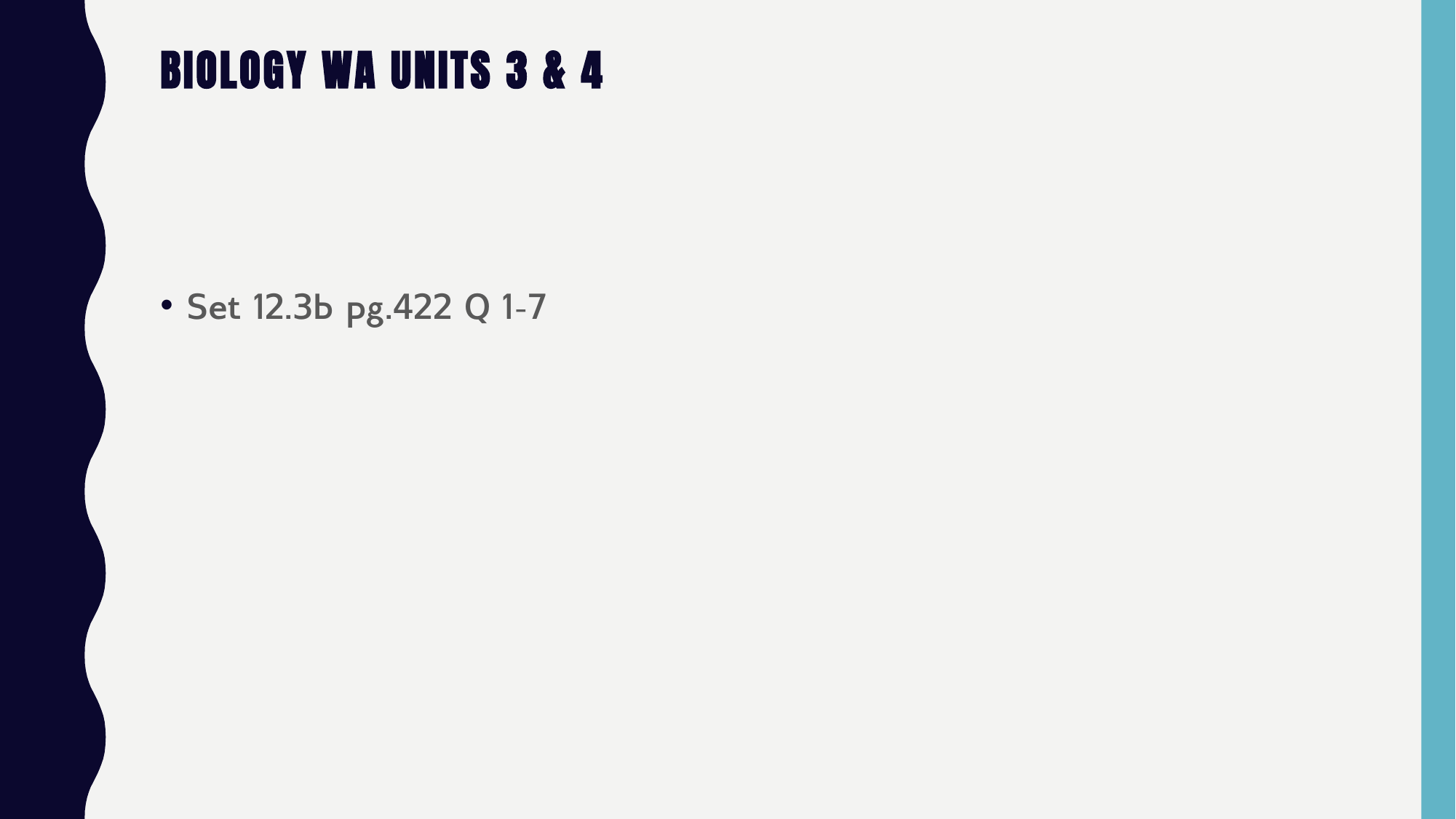

# Biology WA Units 3 & 4
Set 12.3b pg.422 Q 1-7